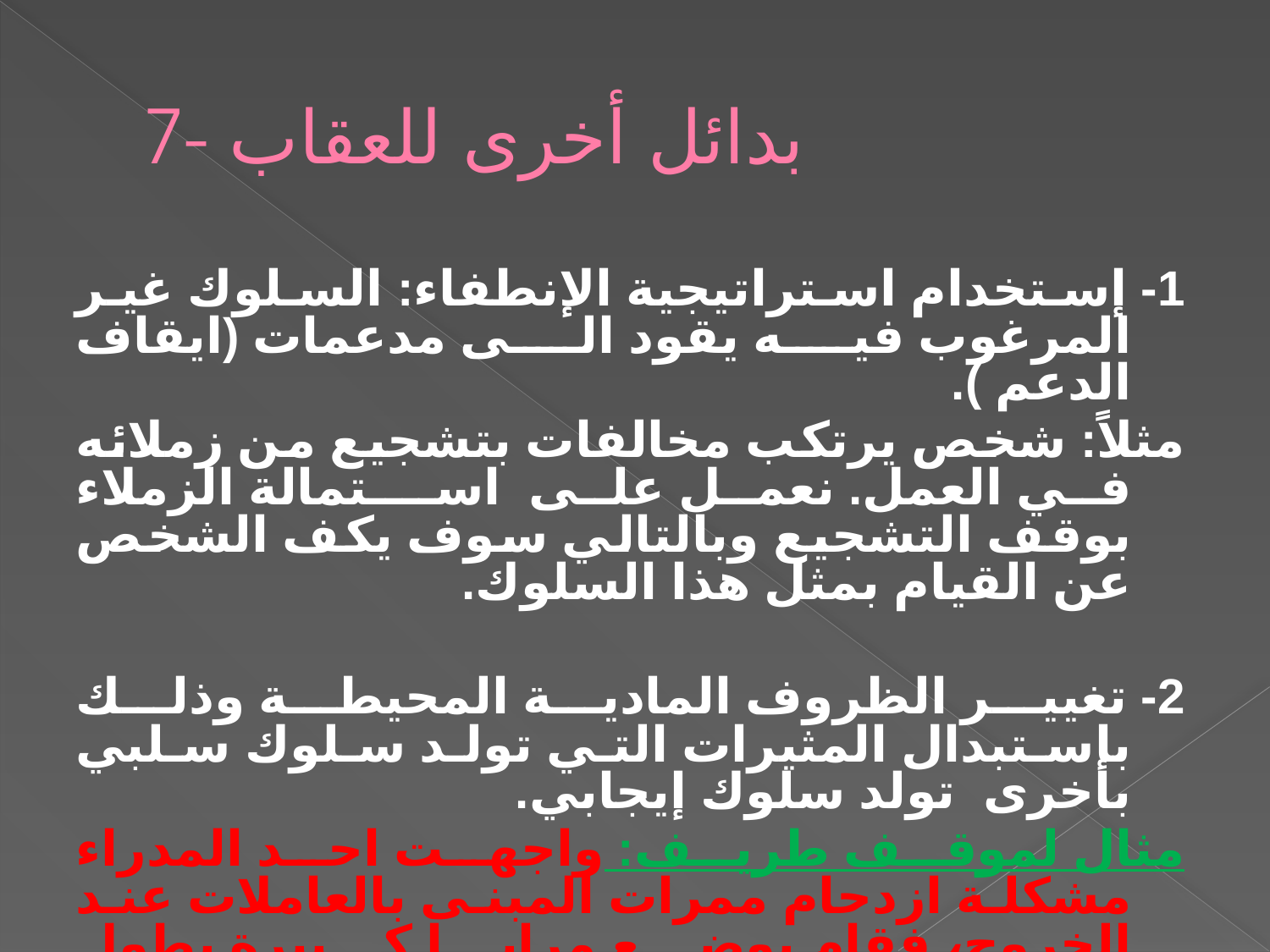

# 7- بدائل أخرى للعقاب
1- إستخدام استراتيجية الإنطفاء: السلوك غير المرغوب فيه يقود الى مدعمات (ايقاف الدعم ).
مثلاً: شخص يرتكب مخالفات بتشجيع من زملائه في العمل. نعمل على  اســتمالة الزملاء بوقف التشجيع وبالتالي سوف يكف الشخص عن القيام بمثل هذا السلوك.

2- تغيير الظروف المادية المحيطة وذلك باستبدال المثيرات التي تولد سلوك سلبي بأخرى  تولد سلوك إيجابي.
مثال لموقف طريف: واجهت احد المدراء مشكلة ازدحام ممرات المبنى بالعاملات عند الخروج، فقام بوضع مرايا كبيرة بطول الممرات فبدأ نسبة كبيرة منهن بعدم الاندفاع لإلقاء نظرة اخيرة على مظهرهن.